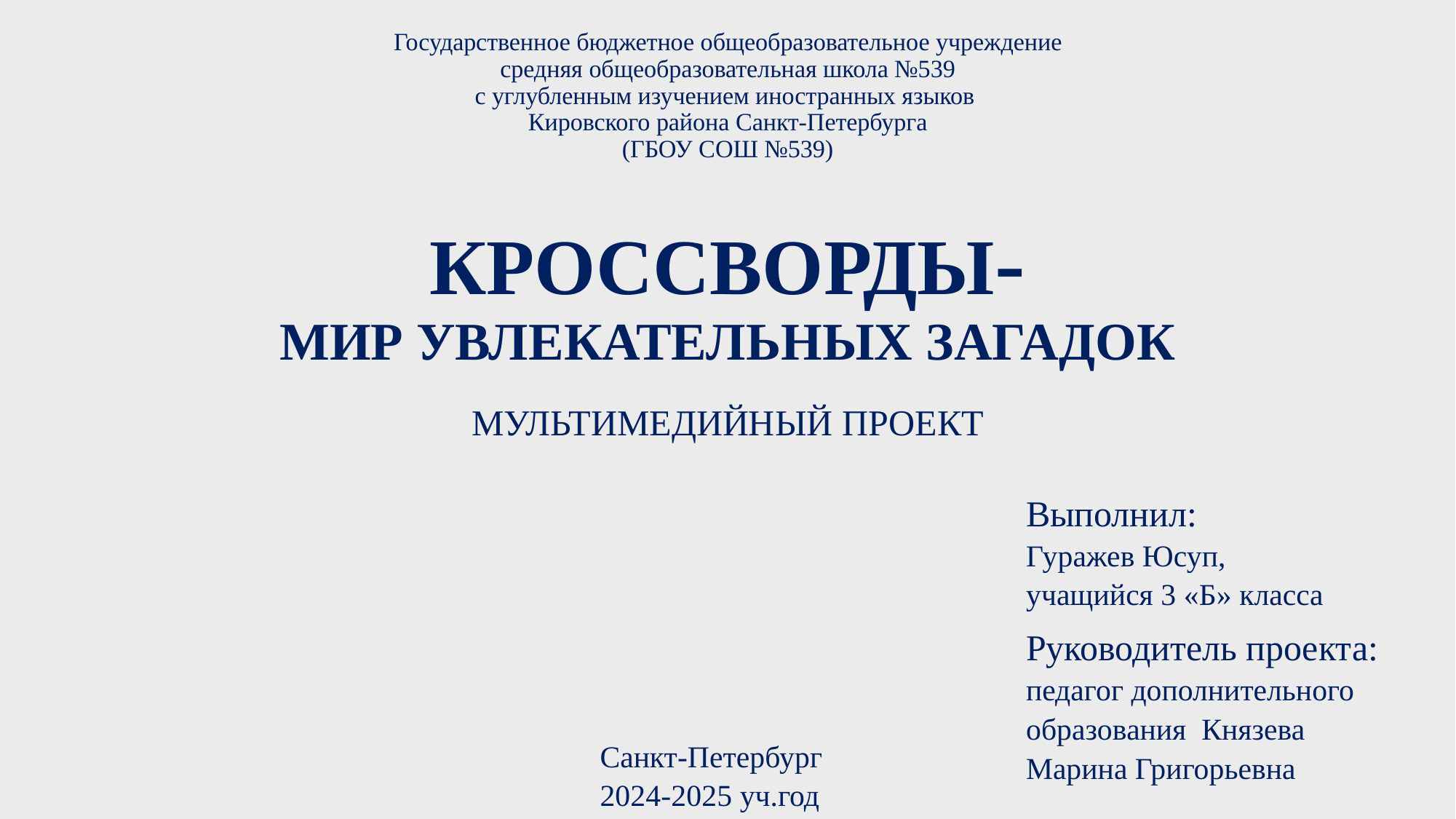

# Государственное бюджетное общеобразовательное учреждение средняя общеобразовательная школа №539 с углубленным изучением иностранных языков Кировского района Санкт-Петербурга (ГБОУ СОШ №539)
КРОССВОРДЫ-
МИР УВЛЕКАТЕЛЬНЫХ ЗАГАДОК
МУЛЬТИМЕДИЙНЫЙ ПРОЕКТ
Выполнил:
Гуражев Юсуп,
учащийся 3 «Б» класса
Руководитель проекта:
педагог дополнительного образования  Князева Марина Григорьевна
Санкт-Петербург
2024-2025 уч.год